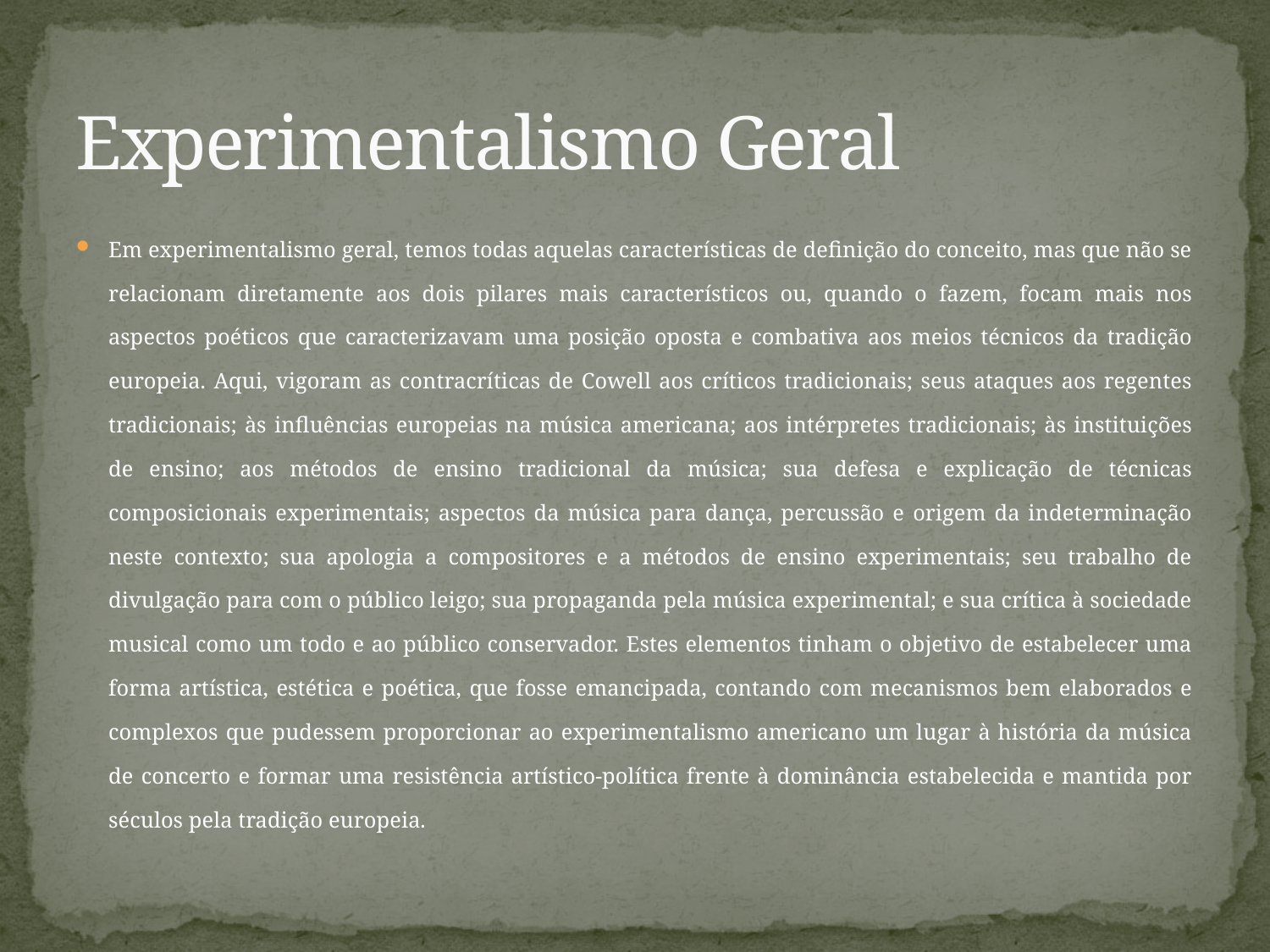

# Experimentalismo Geral
Em experimentalismo geral, temos todas aquelas características de definição do conceito, mas que não se relacionam diretamente aos dois pilares mais característicos ou, quando o fazem, focam mais nos aspectos poéticos que caracterizavam uma posição oposta e combativa aos meios técnicos da tradição europeia. Aqui, vigoram as contracríticas de Cowell aos críticos tradicionais; seus ataques aos regentes tradicionais; às influências europeias na música americana; aos intérpretes tradicionais; às instituições de ensino; aos métodos de ensino tradicional da música; sua defesa e explicação de técnicas composicionais experimentais; aspectos da música para dança, percussão e origem da indeterminação neste contexto; sua apologia a compositores e a métodos de ensino experimentais; seu trabalho de divulgação para com o público leigo; sua propaganda pela música experimental; e sua crítica à sociedade musical como um todo e ao público conservador. Estes elementos tinham o objetivo de estabelecer uma forma artística, estética e poética, que fosse emancipada, contando com mecanismos bem elaborados e complexos que pudessem proporcionar ao experimentalismo americano um lugar à história da música de concerto e formar uma resistência artístico-política frente à dominância estabelecida e mantida por séculos pela tradição europeia.